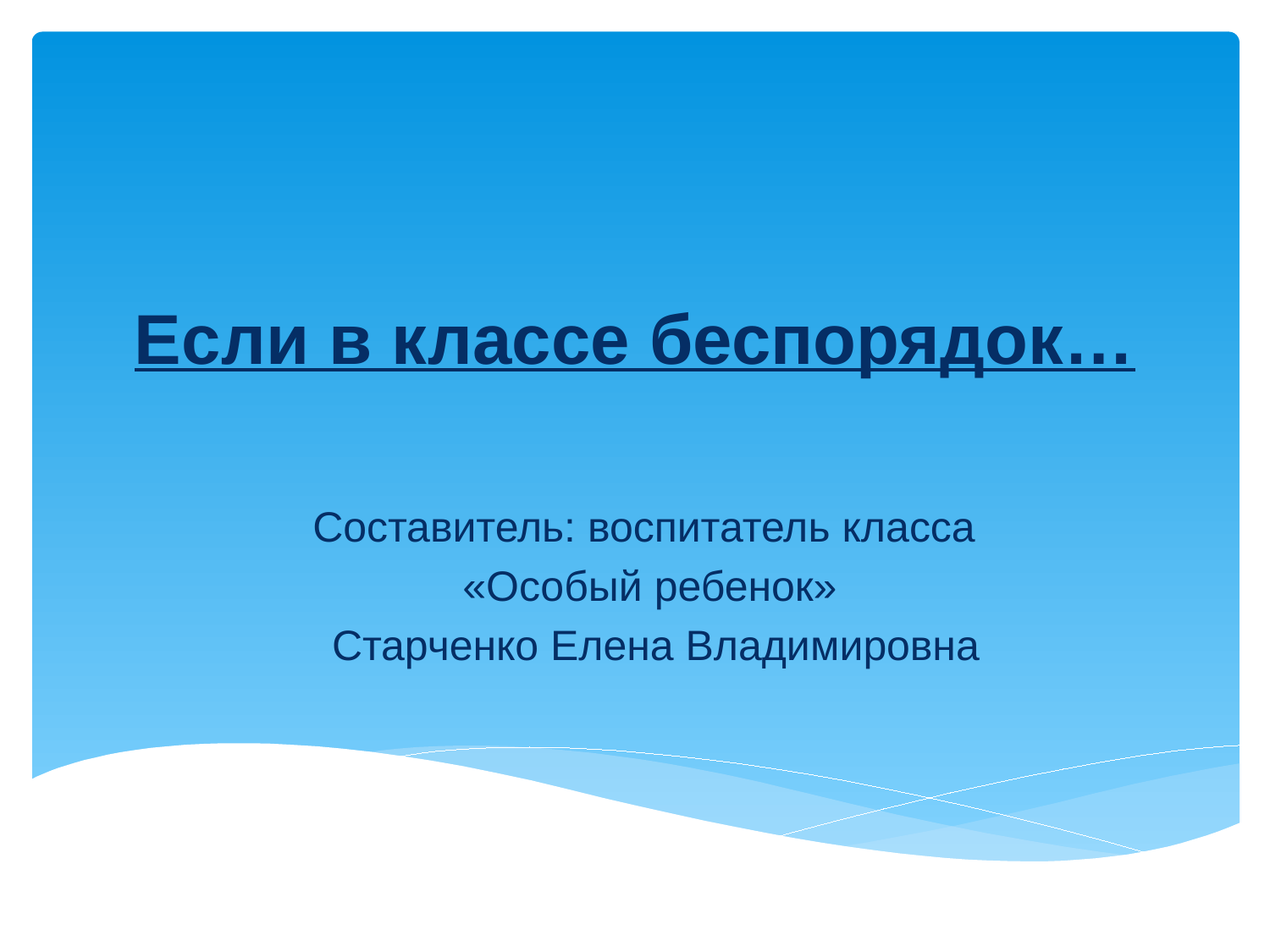

# Если в классе беспорядок…
Составитель: воспитатель класса
«Особый ребенок»
 Старченко Елена Владимировна